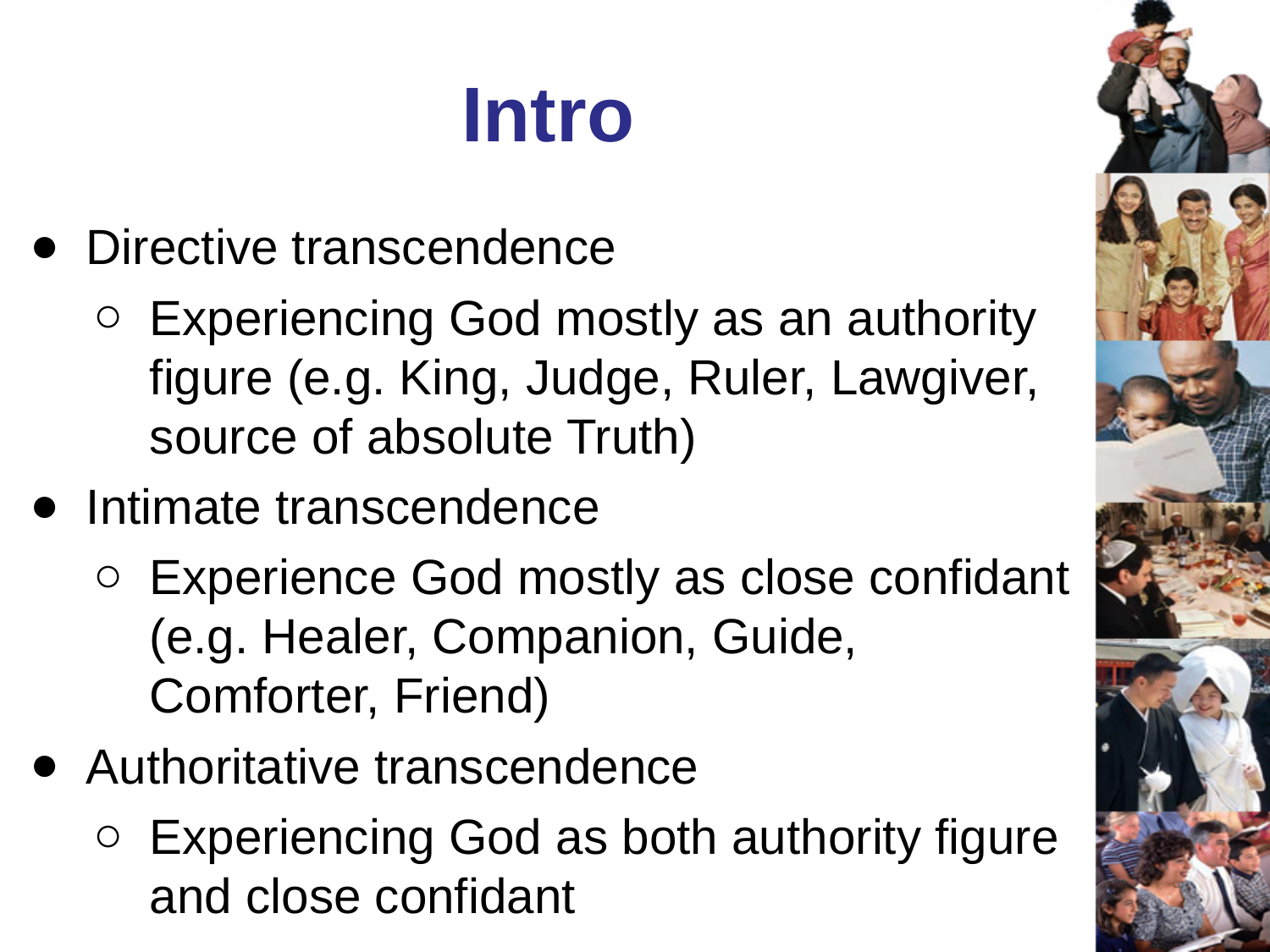

Intro
Directive transcendence
Experiencing God mostly as an authority figure (e.g. King, Judge, Ruler, Lawgiver, source of absolute Truth)
Intimate transcendence
Experience God mostly as close confidant (e.g. Healer, Companion, Guide, Comforter, Friend)
Authoritative transcendence
Experiencing God as both authority figure and close confidant